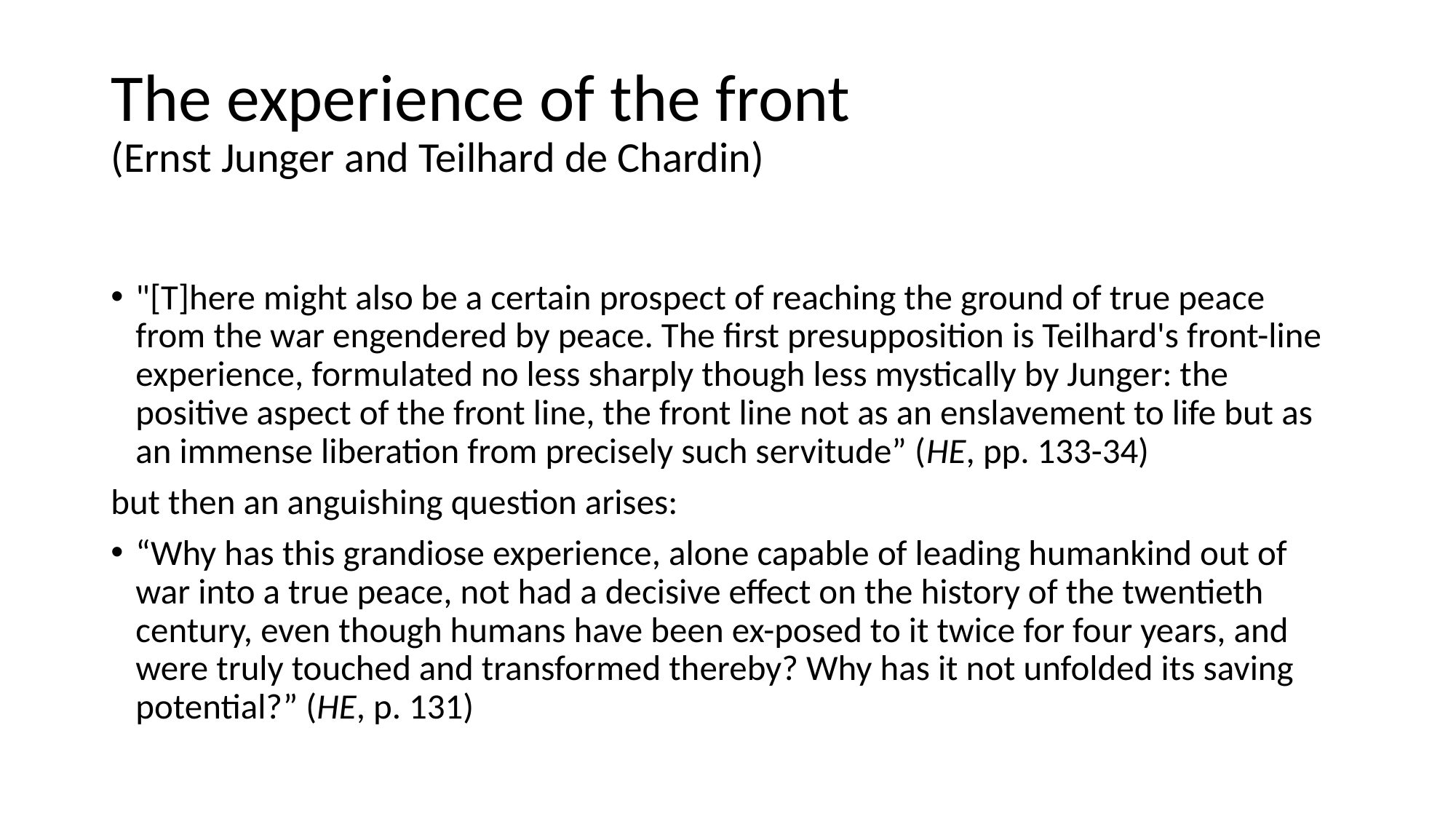

# The experience of the front (Ernst Junger and Teilhard de Chardin)

"[T]here might also be a certain prospect of reaching the ground of true peace from the war engendered by peace. The first presupposition is Teilhard's front-line experience, formulated no less sharply though less mystically by Junger: the positive aspect of the front line, the front line not as an enslavement to life but as an immense liberation from precisely such servitude” (HE, pp. 133-34)
but then an anguishing question arises:
“Why has this grandiose experience, alone capable of leading humankind out of war into a true peace, not had a decisive effect on the history of the twentieth century, even though humans have been ex-posed to it twice for four years, and were truly touched and transformed thereby? Why has it not unfolded its saving potential?” (HE, p. 131)